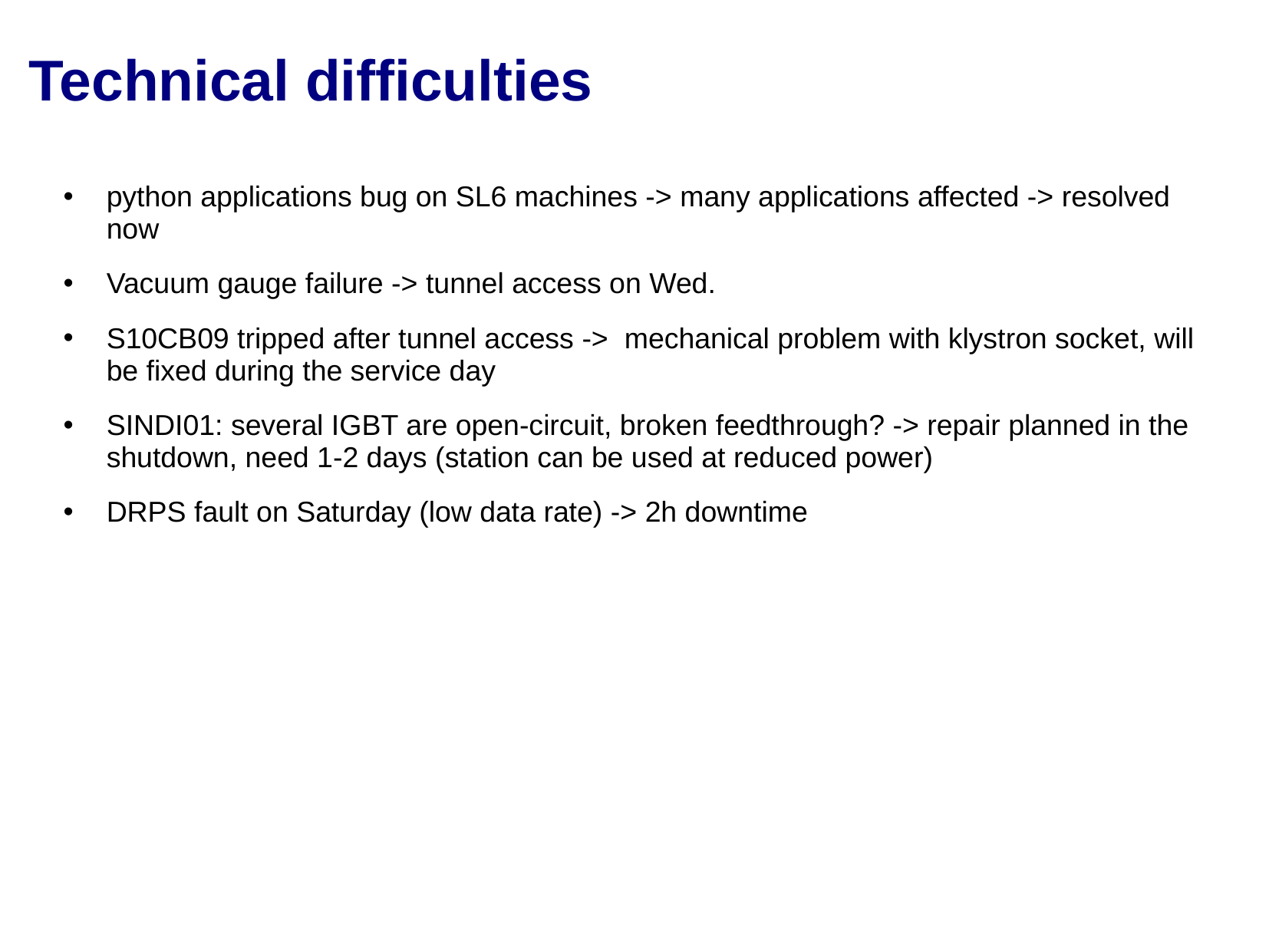

# Technical difficulties
python applications bug on SL6 machines -> many applications affected -> resolved now
Vacuum gauge failure -> tunnel access on Wed.
S10CB09 tripped after tunnel access ->  mechanical problem with klystron socket, will be fixed during the service day
SINDI01: several IGBT are open-circuit, broken feedthrough? -> repair planned in the shutdown, need 1-2 days (station can be used at reduced power)
DRPS fault on Saturday (low data rate) -> 2h downtime